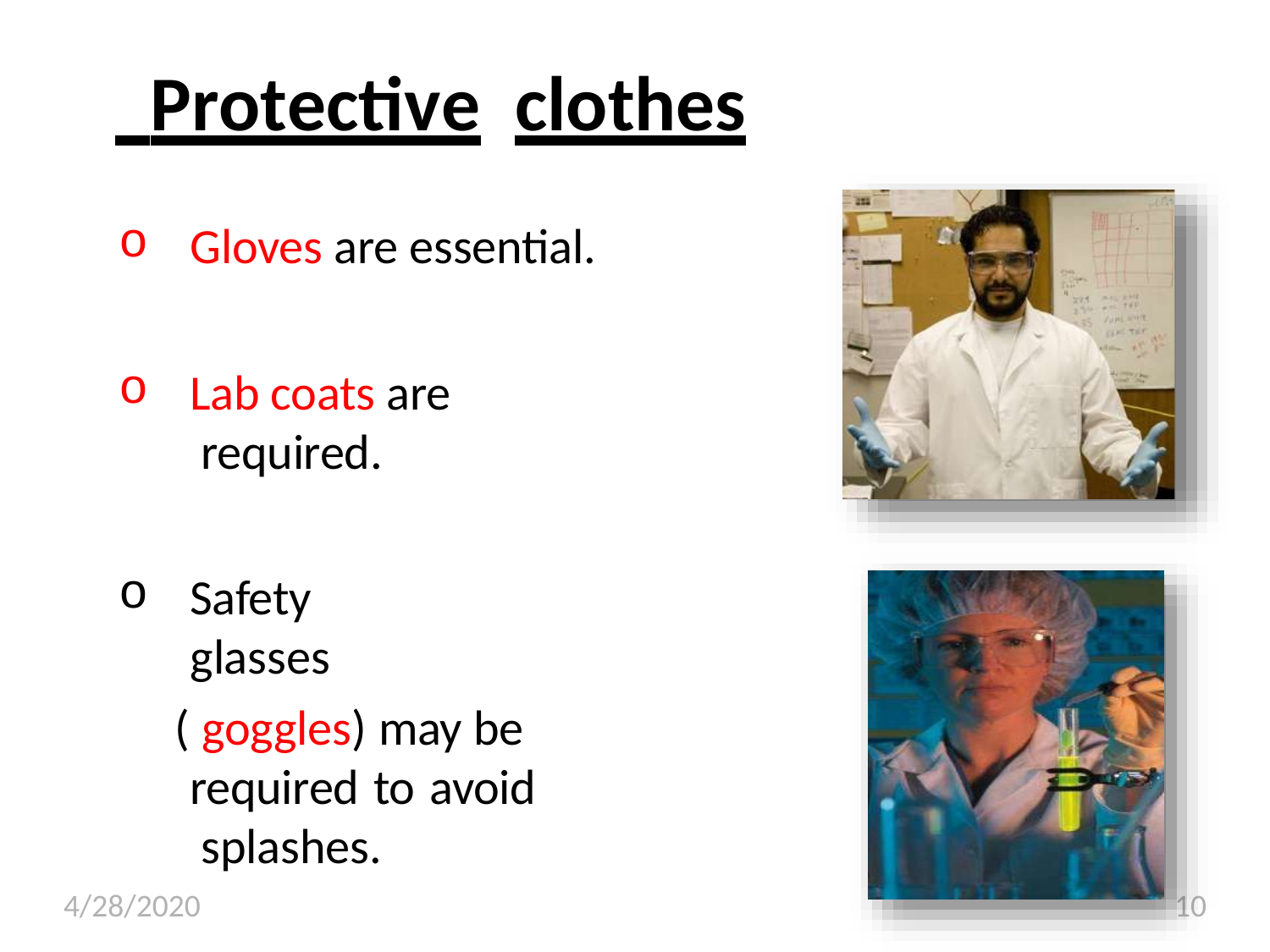

# Protective	clothes

Gloves are essential.

Lab coats are  required.

Safety glasses
( goggles) may be  required to avoid  splashes.

4/28/2020
10